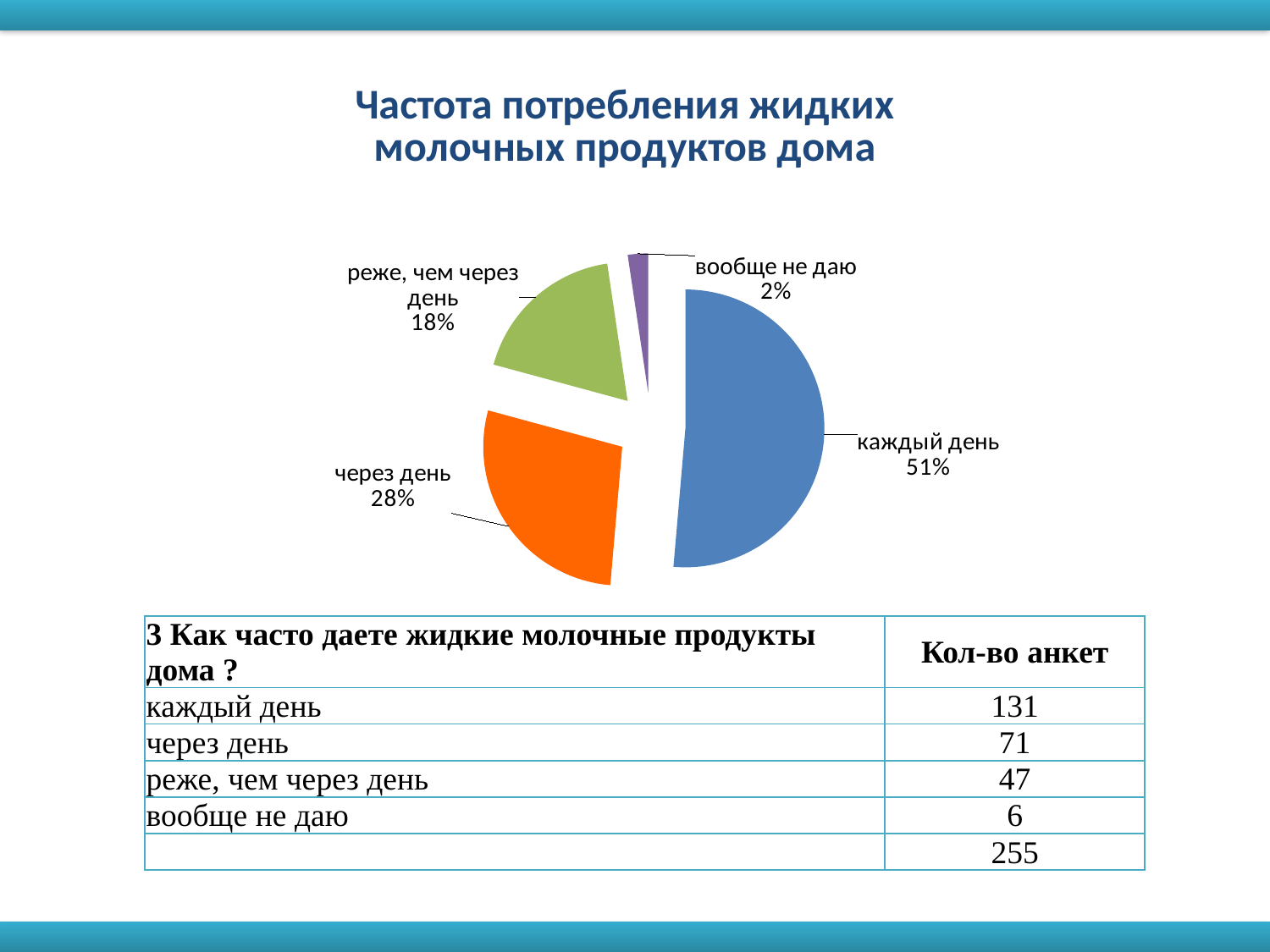

### Chart: Частота потребления жидких молочных продуктов дома

| Category |  |
|---|---|
| каждый день | 131.0 |
| через день | 71.0 |
| реже, чем через день | 47.0 |
| вообще не даю | 6.0 |
| 3 Как часто даете жидкие молочные продукты дома ? | Кол-во анкет |
| --- | --- |
| каждый день | 131 |
| через день | 71 |
| реже, чем через день | 47 |
| вообще не даю | 6 |
|  | 255 |